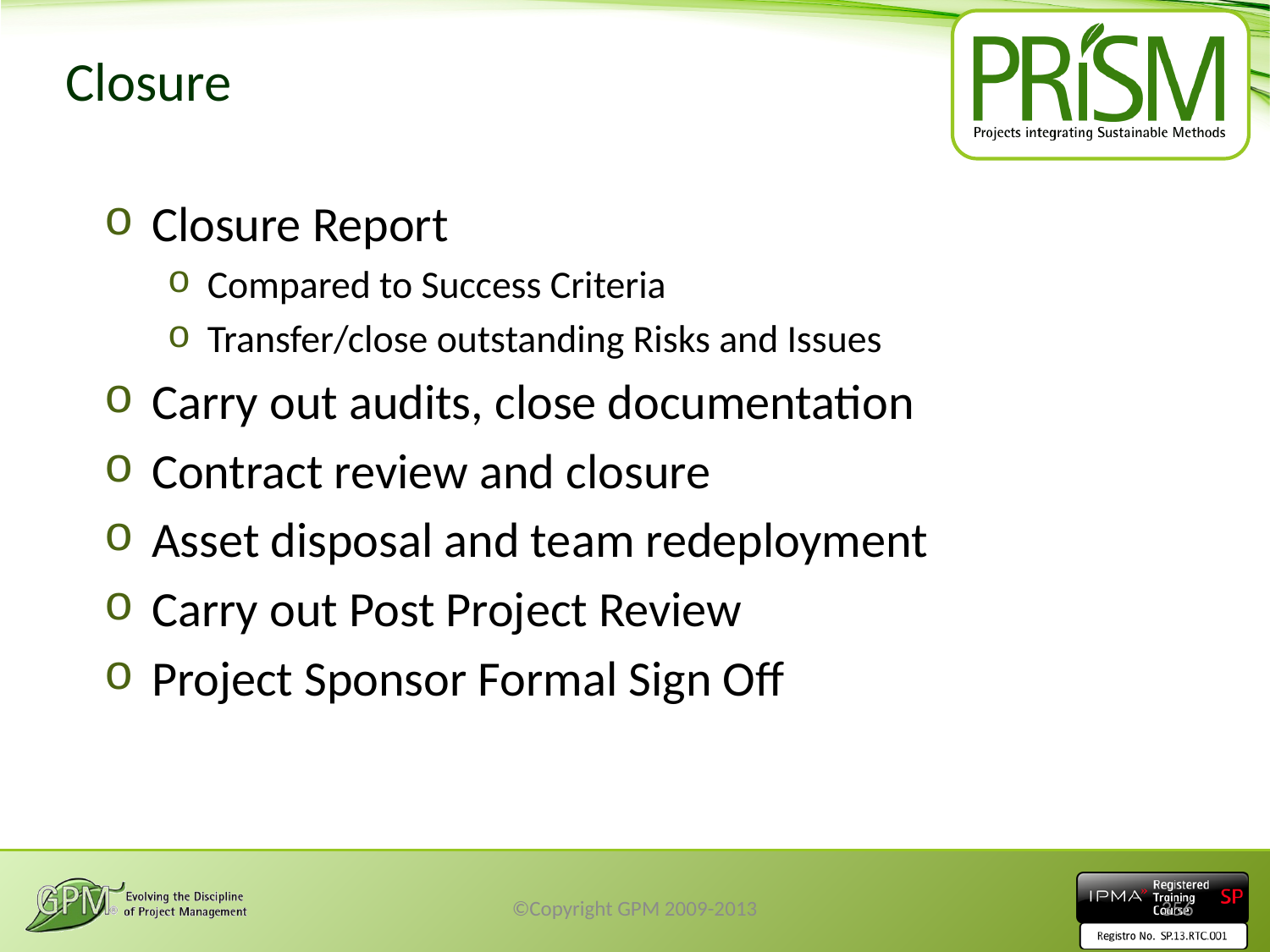

# Closure
Closure Report
Compared to Success Criteria
Transfer/close outstanding Risks and Issues
Carry out audits, close documentation
Contract review and closure
Asset disposal and team redeployment
Carry out Post Project Review
Project Sponsor Formal Sign Off
©Copyright GPM 2009-2013
356